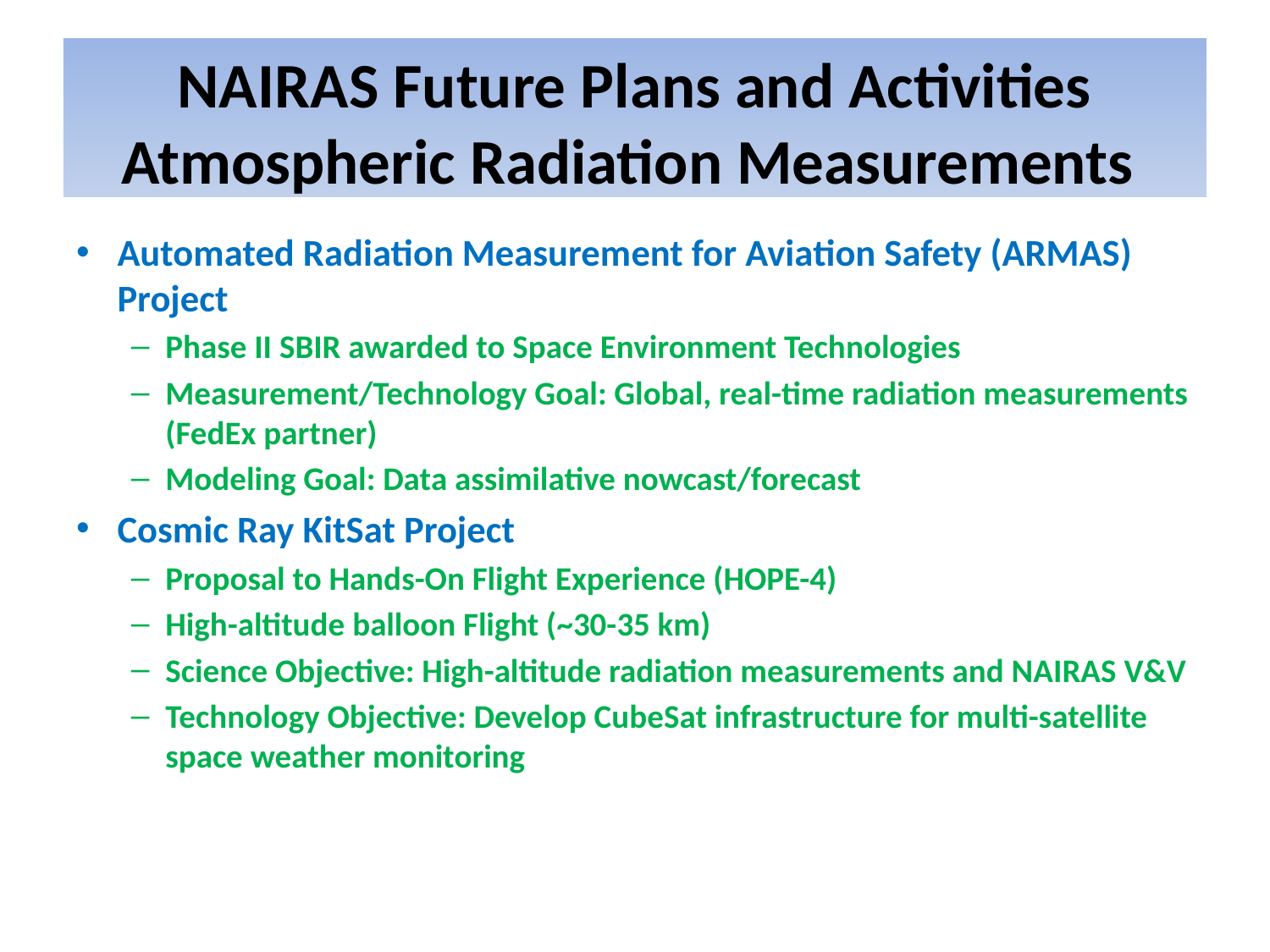

NAIRAS Future Plans and Activities
Atmospheric Radiation Measurements
Automated Radiation Measurement for Aviation Safety (ARMAS) Project
Phase II SBIR awarded to Space Environment Technologies
Measurement/Technology Goal: Global, real-time radiation measurements (FedEx partner)
Modeling Goal: Data assimilative nowcast/forecast
Cosmic Ray KitSat Project
Proposal to Hands-On Flight Experience (HOPE-4)
High-altitude balloon Flight (~30-35 km)
Science Objective: High-altitude radiation measurements and NAIRAS V&V
Technology Objective: Develop CubeSat infrastructure for multi-satellite space weather monitoring